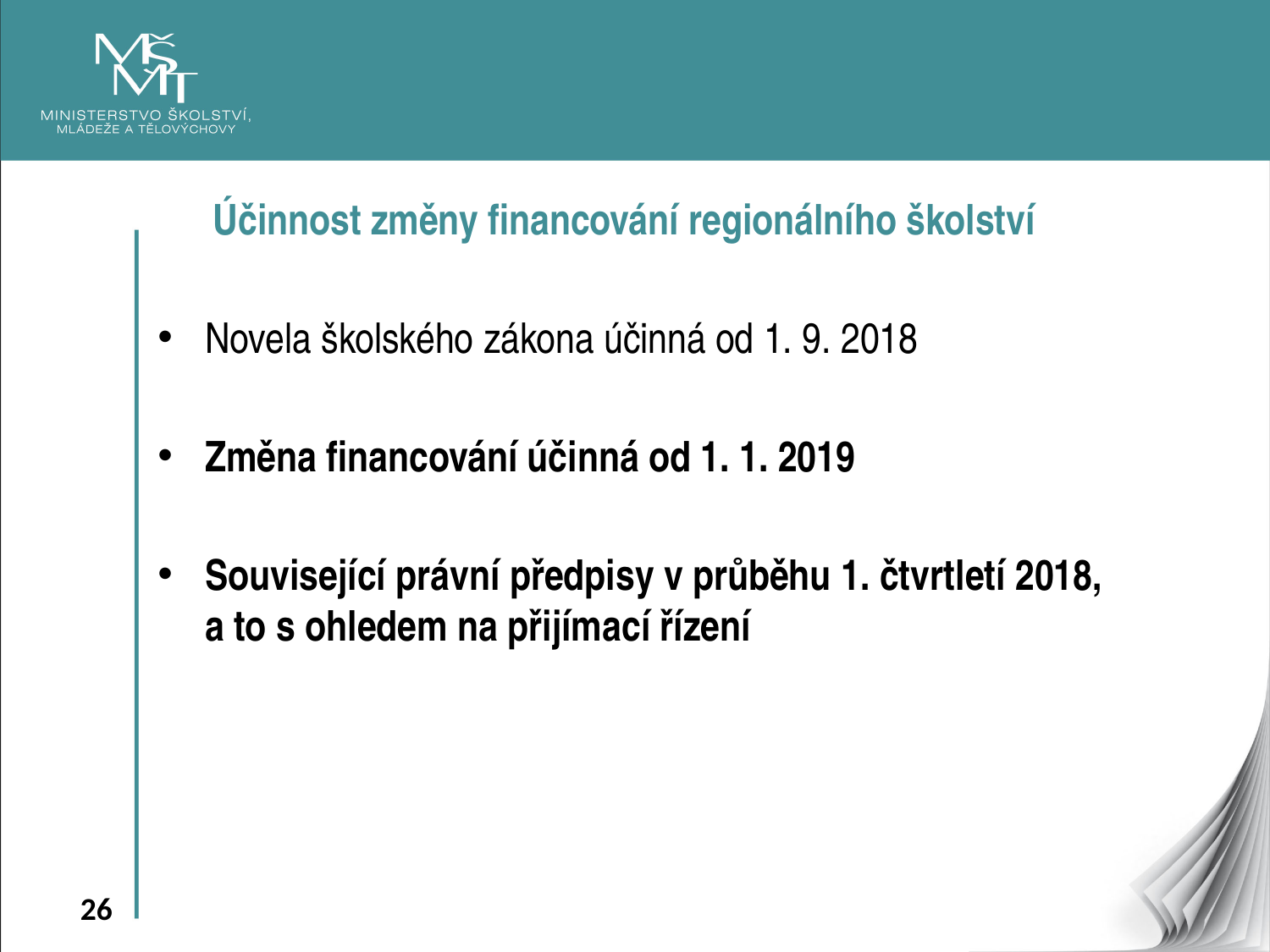

Účinnost změny financování regionálního školství

Novela školského zákona účinná od 1. 9. 2018

Změna financování účinná od 1. 1. 2019

Související právní předpisy v průběhu 1. čtvrtletí 2018,
a to s ohledem na přijímací řízení